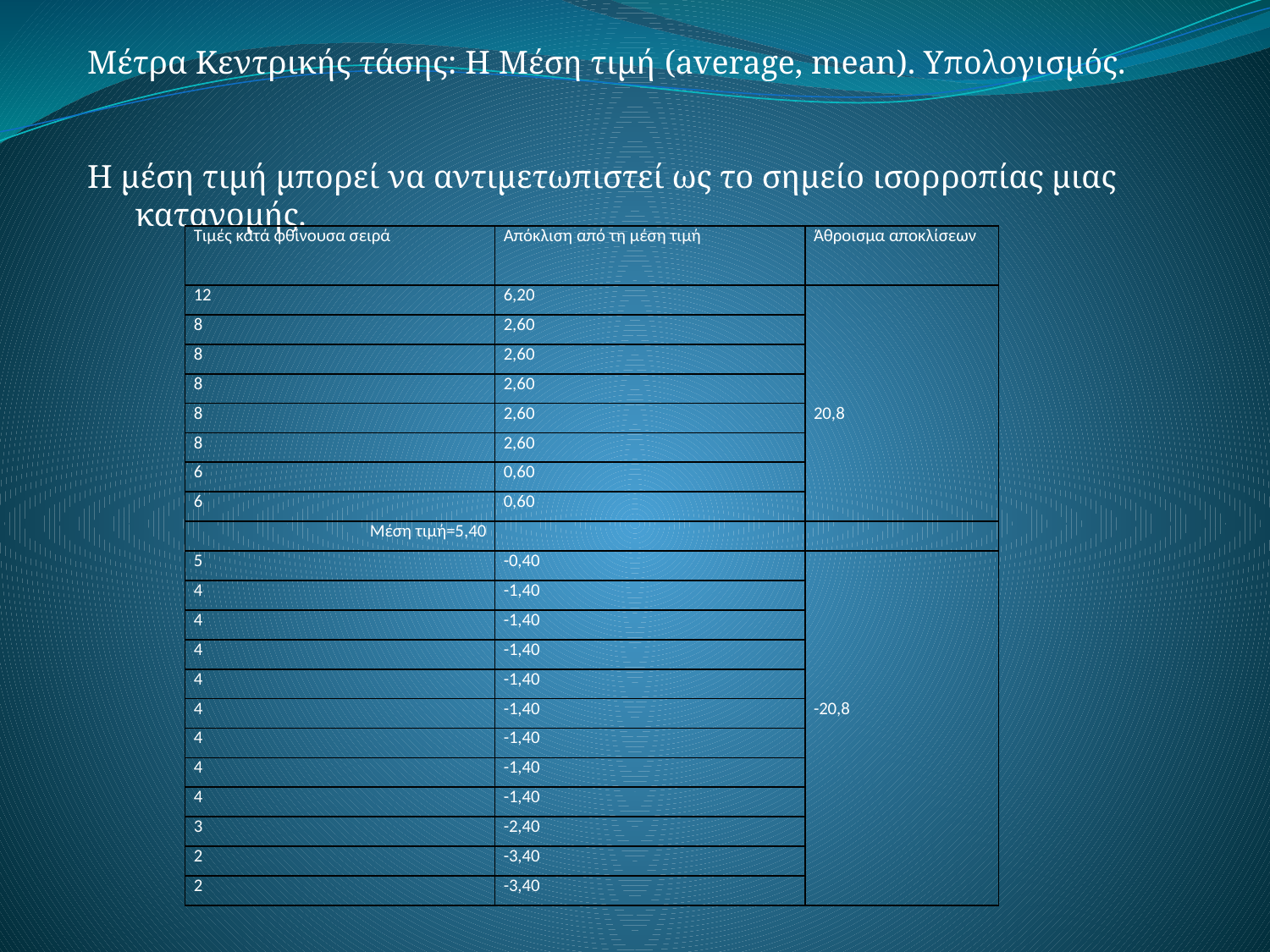

Μέτρα Κεντρικής τάσης: Η Μέση τιμή (average, mean). Υπολογισμός.

Η μέση τιμή μπορεί να αντιμετωπιστεί ως το σημείο ισορροπίας μιας κατανομής.

| Τιμές κατά φθίνουσα σειρά | Απόκλιση από τη μέση τιμή | Άθροισμα αποκλίσεων |  |
| --- | --- | --- | --- |
| 12 | 6,20 |  |  |
| 8 | 2,60 |  |  |
| 8 | 2,60 |  |  |
| 8 | 2,60 |  |  |
| 8 | 2,60 | 20,8 |  |
| 8 | 2,60 |  |  |
| 6 | 0,60 |  |  |
| 6 | 0,60 |  |  |
| Μέση τιμή=5,40 |  |  |  |
| 5 | -0,40 |  |  |
| 4 | -1,40 |  |  |
| 4 | -1,40 |  |  |
| 4 | -1,40 |  |  |
| 4 | -1,40 |  |  |
| 4 | -1,40 | -20,8 |  |
| 4 | -1,40 |  |  |
| 4 | -1,40 |  |  |
| 4 | -1,40 |  |  |
| 3 | -2,40 |  |  |
| 2 | -3,40 |  |  |
| 2 | -3,40 |  |  |